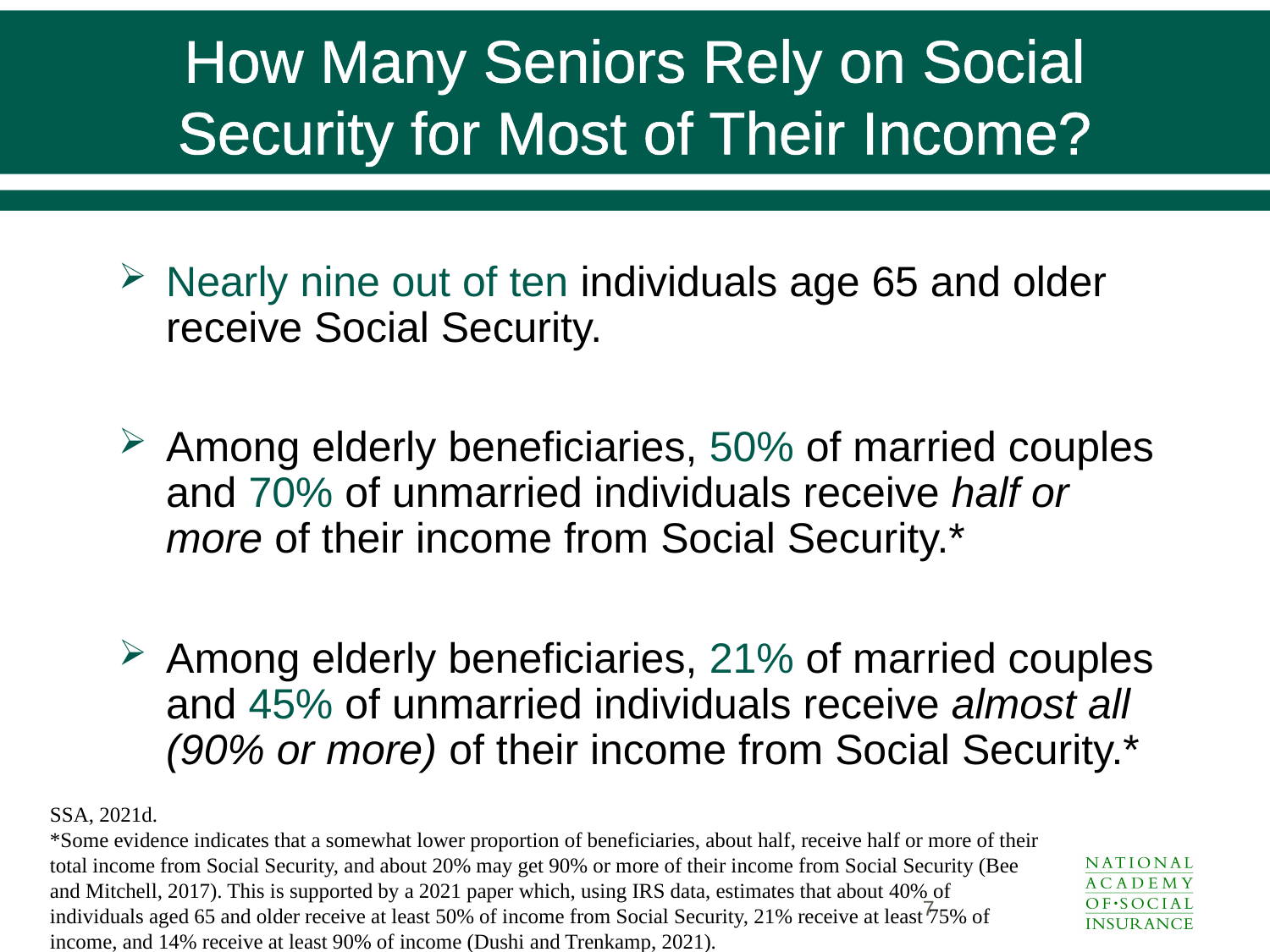

# How Many Seniors Rely on Social Security for Most of Their Income?
Nearly nine out of ten individuals age 65 and older receive Social Security.

Among elderly beneficiaries, 50% of married couples and 70% of unmarried individuals receive half or more of their income from Social Security.*

Among elderly beneficiaries, 21% of married couples and 45% of unmarried individuals receive almost all (90% or more) of their income from Social Security.*
SSA, 2021d.
*Some evidence indicates that a somewhat lower proportion of beneficiaries, about half, receive half or more of their total income from Social Security, and about 20% may get 90% or more of their income from Social Security (Bee and Mitchell, 2017). This is supported by a 2021 paper which, using IRS data, estimates that about 40% of individuals aged 65 and older receive at least 50% of income from Social Security, 21% receive at least 75% of income, and 14% receive at least 90% of income (Dushi and Trenkamp, 2021).

7